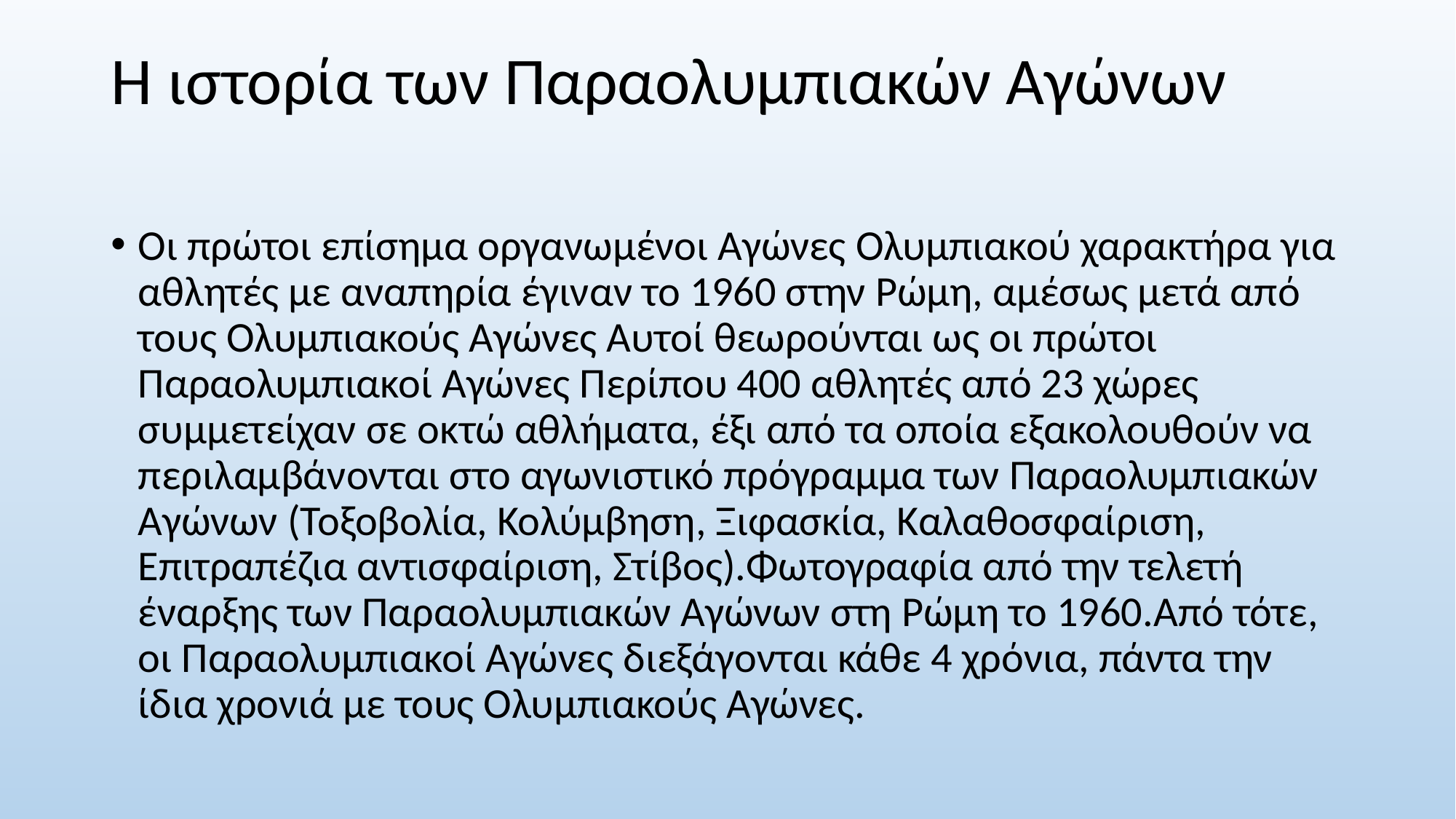

# H ιστορία των Παραολυμπιακών Αγώνων
Οι πρώτοι επίσημα οργανωμένοι Αγώνες Ολυμπιακού χαρακτήρα για αθλητές με αναπηρία έγιναν το 1960 στην Ρώμη, αμέσως μετά από τους Ολυμπιακούς Αγώνες Αυτοί θεωρούνται ως οι πρώτοι Παραολυμπιακοί Αγώνες Περίπου 400 αθλητές από 23 χώρες συμμετείχαν σε οκτώ αθλήματα, έξι από τα οποία εξακολουθούν να περιλαμβάνονται στο αγωνιστικό πρόγραμμα των Παραολυμπιακών Αγώνων (Τοξοβολία, Κολύμβηση, Ξιφασκία, Καλαθοσφαίριση, Επιτραπέζια αντισφαίριση, Στίβος).Φωτογραφία από την τελετή έναρξης των Παραολυμπιακών Αγώνων στη Ρώμη το 1960.Από τότε, οι Παραολυμπιακοί Αγώνες διεξάγονται κάθε 4 χρόνια, πάντα την ίδια χρονιά με τους Ολυμπιακούς Αγώνες.